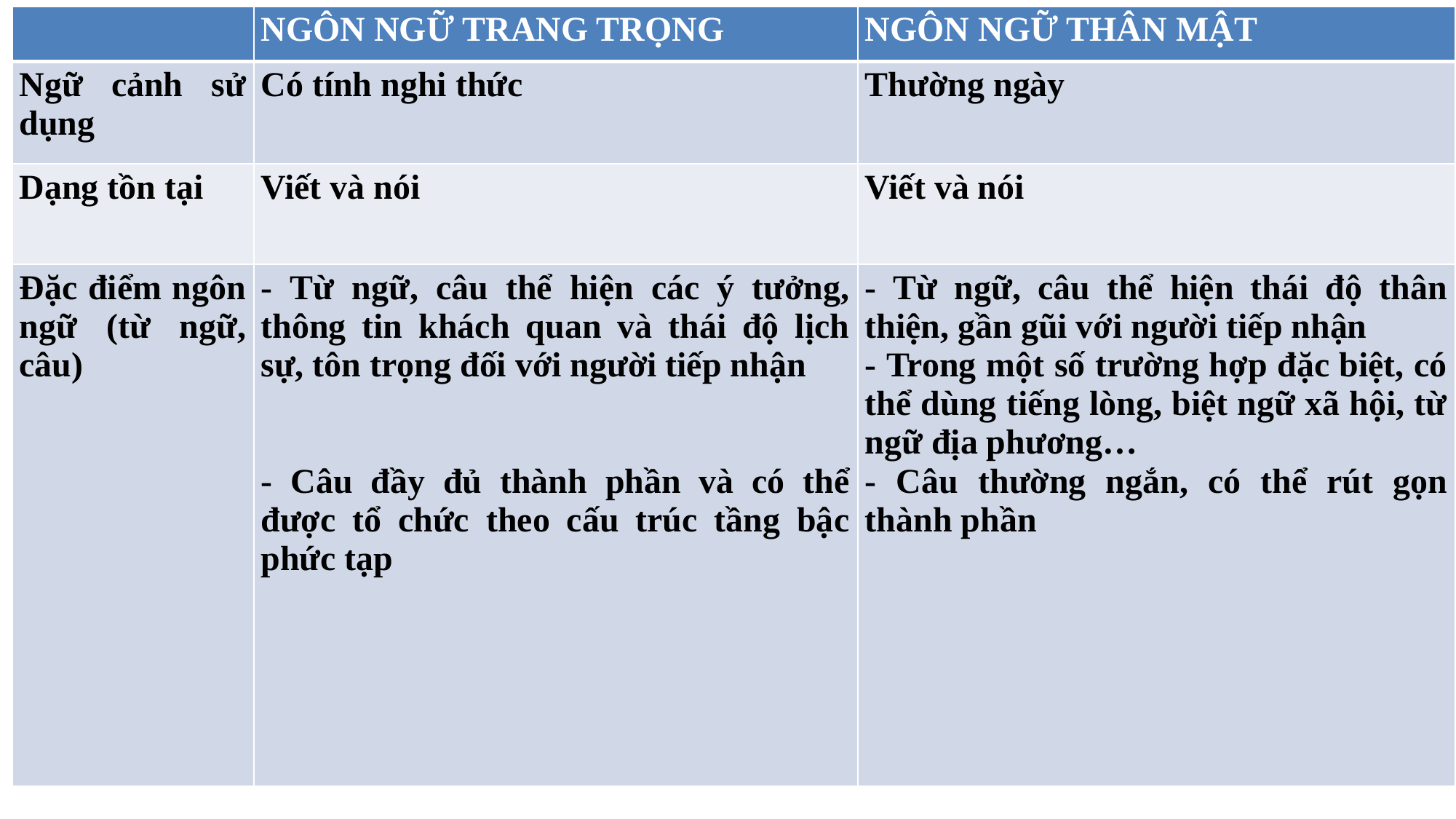

|  | NGÔN NGỮ TRANG TRỌNG | NGÔN NGỮ THÂN MẬT |
| --- | --- | --- |
| Ngữ cảnh sử dụng | Có tính nghi thức | Thường ngày |
| Dạng tồn tại | Viết và nói | Viết và nói |
| Đặc điểm ngôn ngữ (từ ngữ, câu) | - Từ ngữ, câu thể hiện các ý tưởng, thông tin khách quan và thái độ lịch sự, tôn trọng đối với người tiếp nhận - Câu đầy đủ thành phần và có thể được tổ chức theo cấu trúc tầng bậc phức tạp | - Từ ngữ, câu thể hiện thái độ thân thiện, gần gũi với người tiếp nhận - Trong một số trường hợp đặc biệt, có thể dùng tiếng lòng, biệt ngữ xã hội, từ ngữ địa phương… - Câu thường ngắn, có thể rút gọn thành phần |